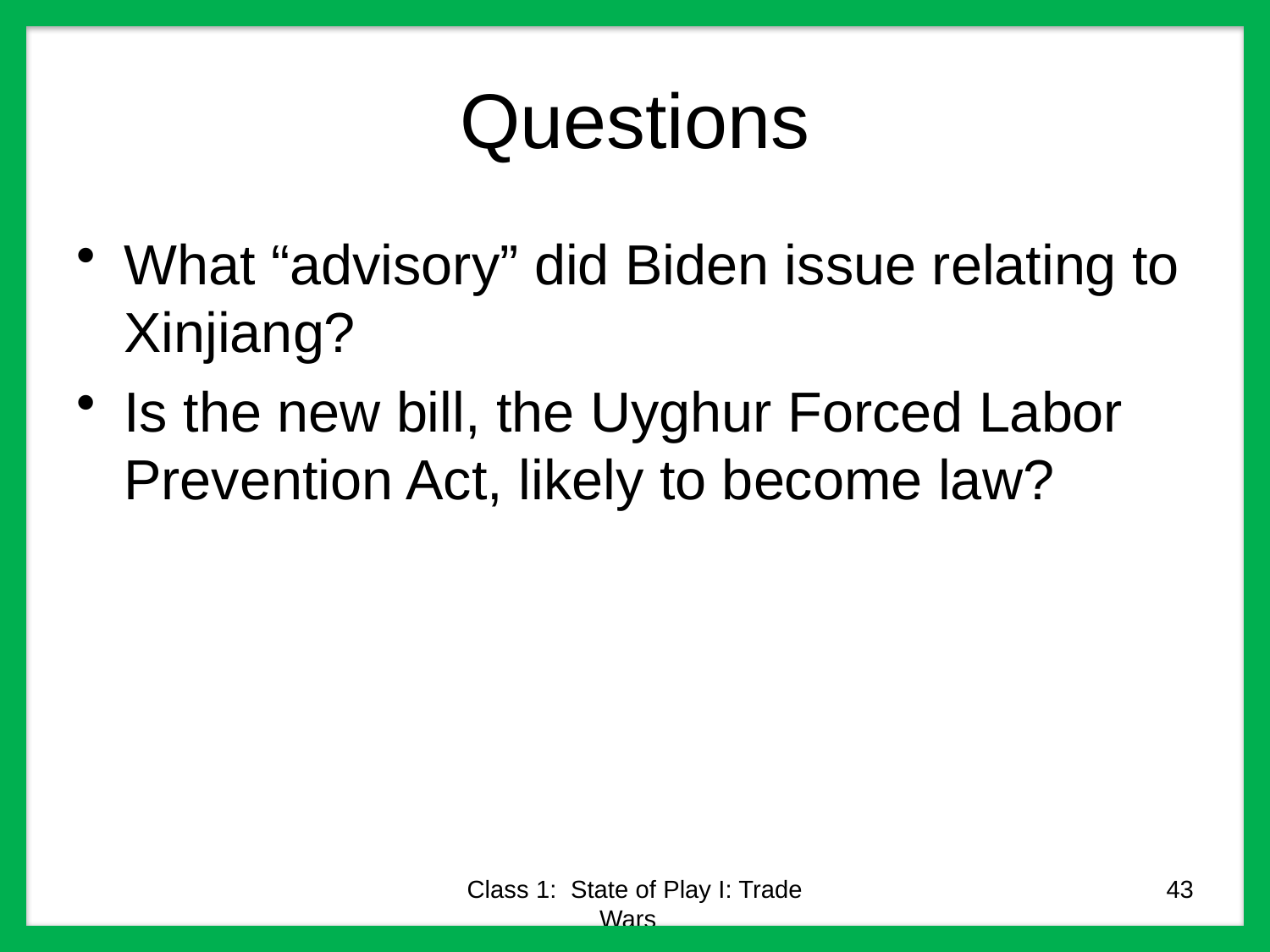

# Questions
What “advisory” did Biden issue relating to Xinjiang?
Is the new bill, the Uyghur Forced Labor Prevention Act, likely to become law?
Class 1:  State of Play I: Trade Wars
43